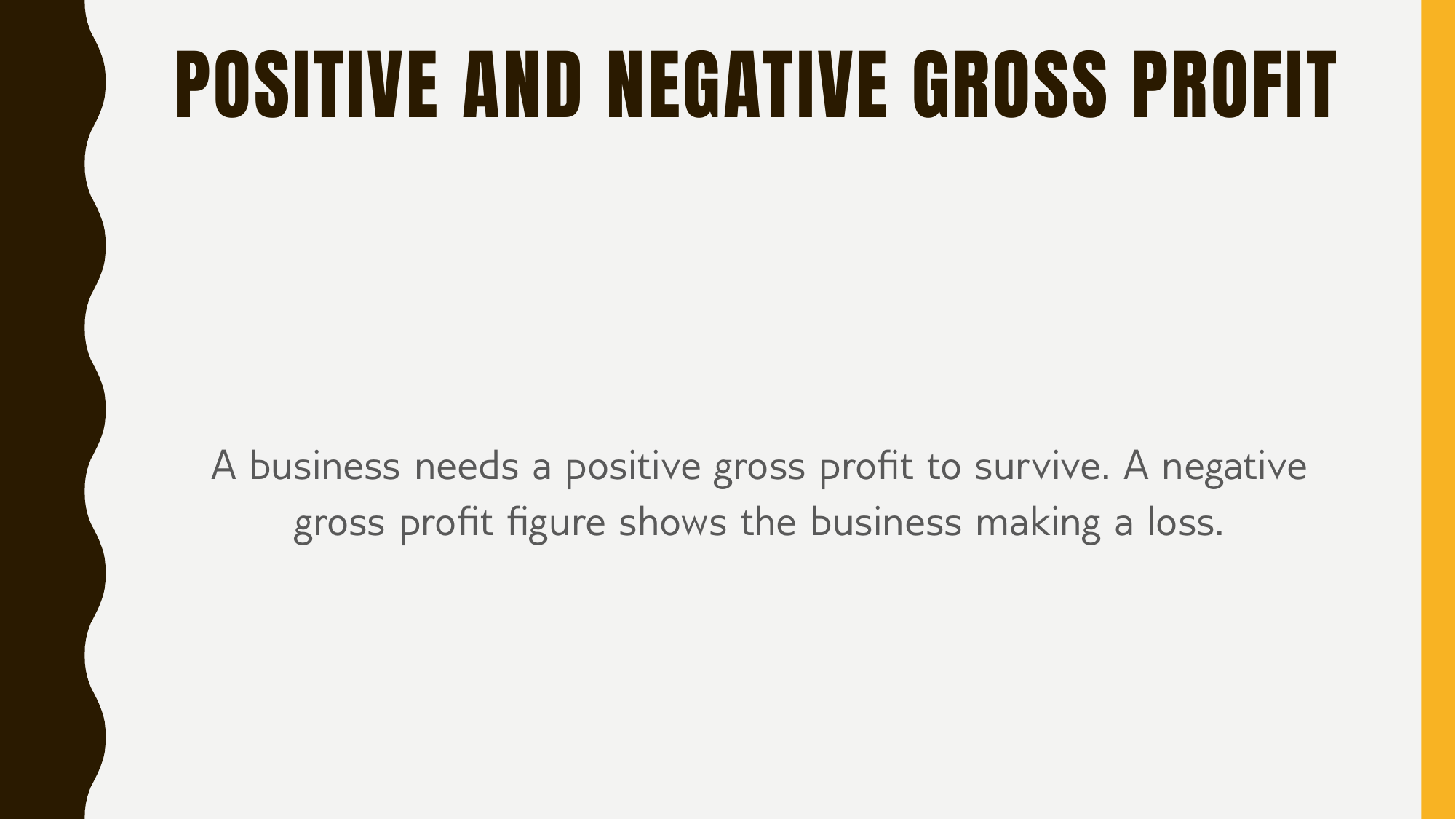

# Positive and Negative Gross Profit
A business needs a positive gross profit to survive. A negative gross profit figure shows the business making a loss.